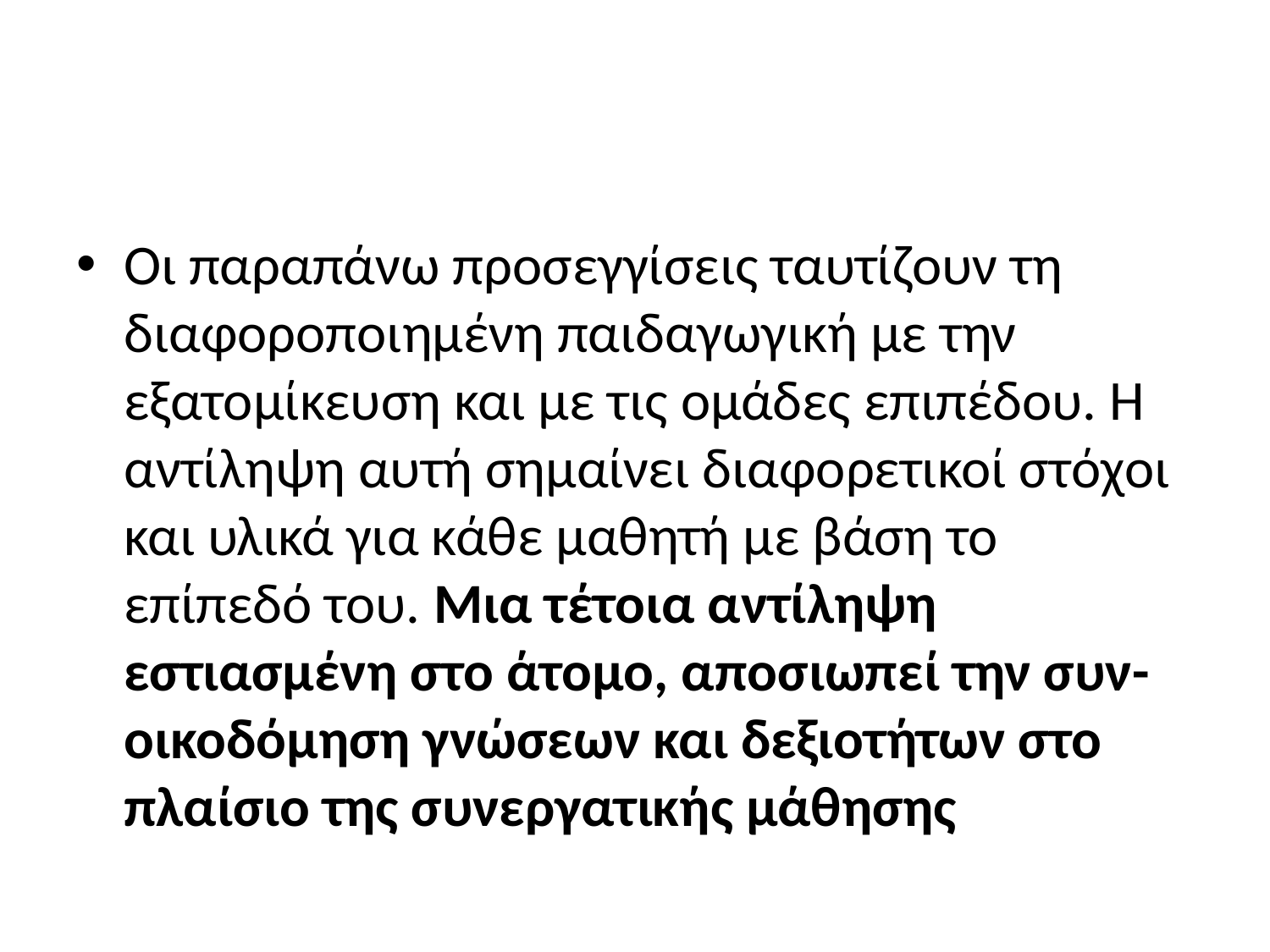

Οι παραπάνω προσεγγίσεις ταυτίζουν τη διαφοροποιημένη παιδαγωγική με την εξατομίκευση και με τις ομάδες επιπέδου. Η αντίληψη αυτή σημαίνει διαφορετικοί στόχοι και υλικά για κάθε μαθητή με βάση το επίπεδό του. Μια τέτοια αντίληψη εστιασμένη στο άτομο, αποσιωπεί την συν-οικοδόμηση γνώσεων και δεξιοτήτων στο πλαίσιο της συνεργατικής μάθησης